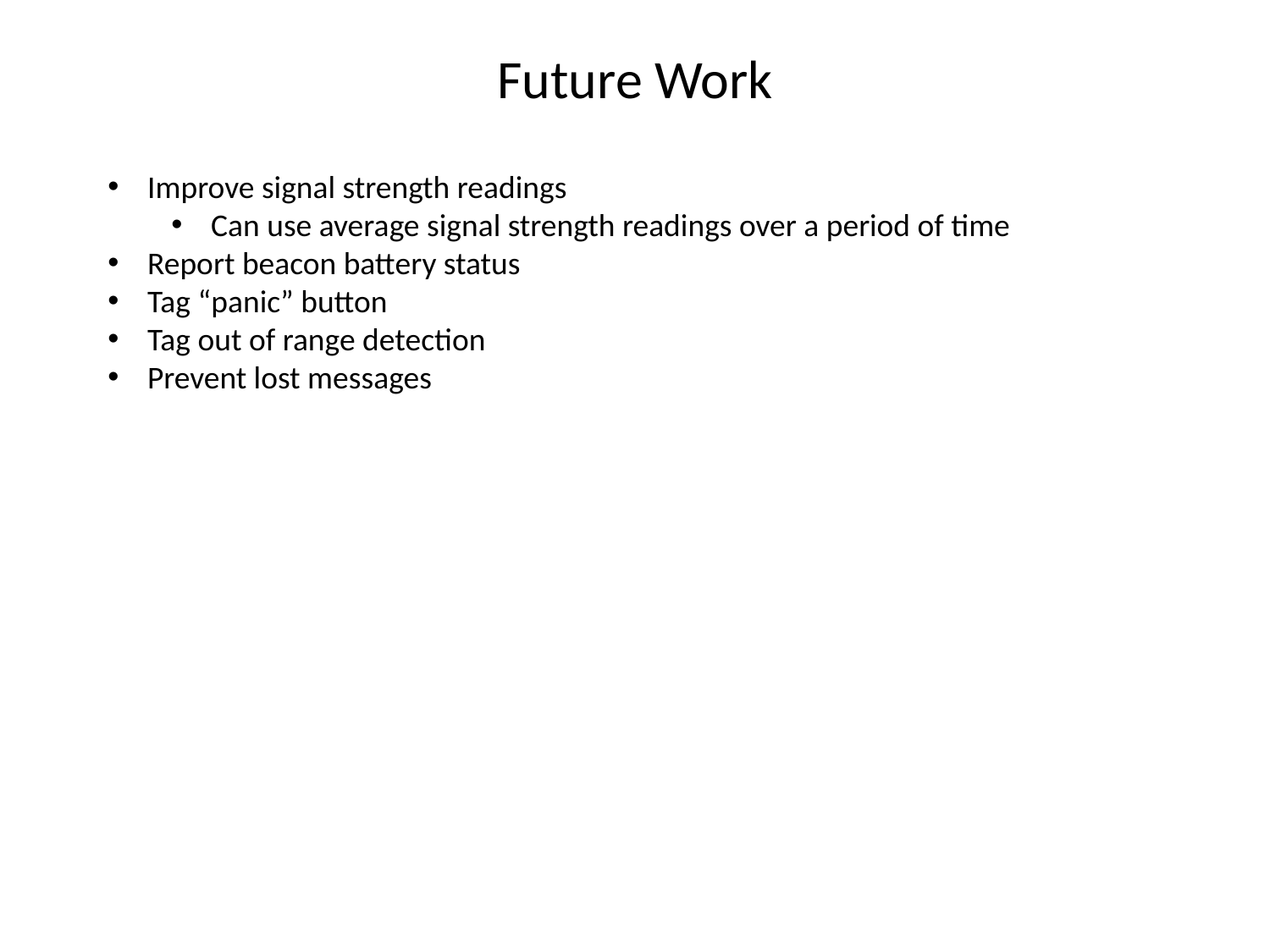

# Future Work
Improve signal strength readings
Can use average signal strength readings over a period of time
Report beacon battery status
Tag “panic” button
Tag out of range detection
Prevent lost messages